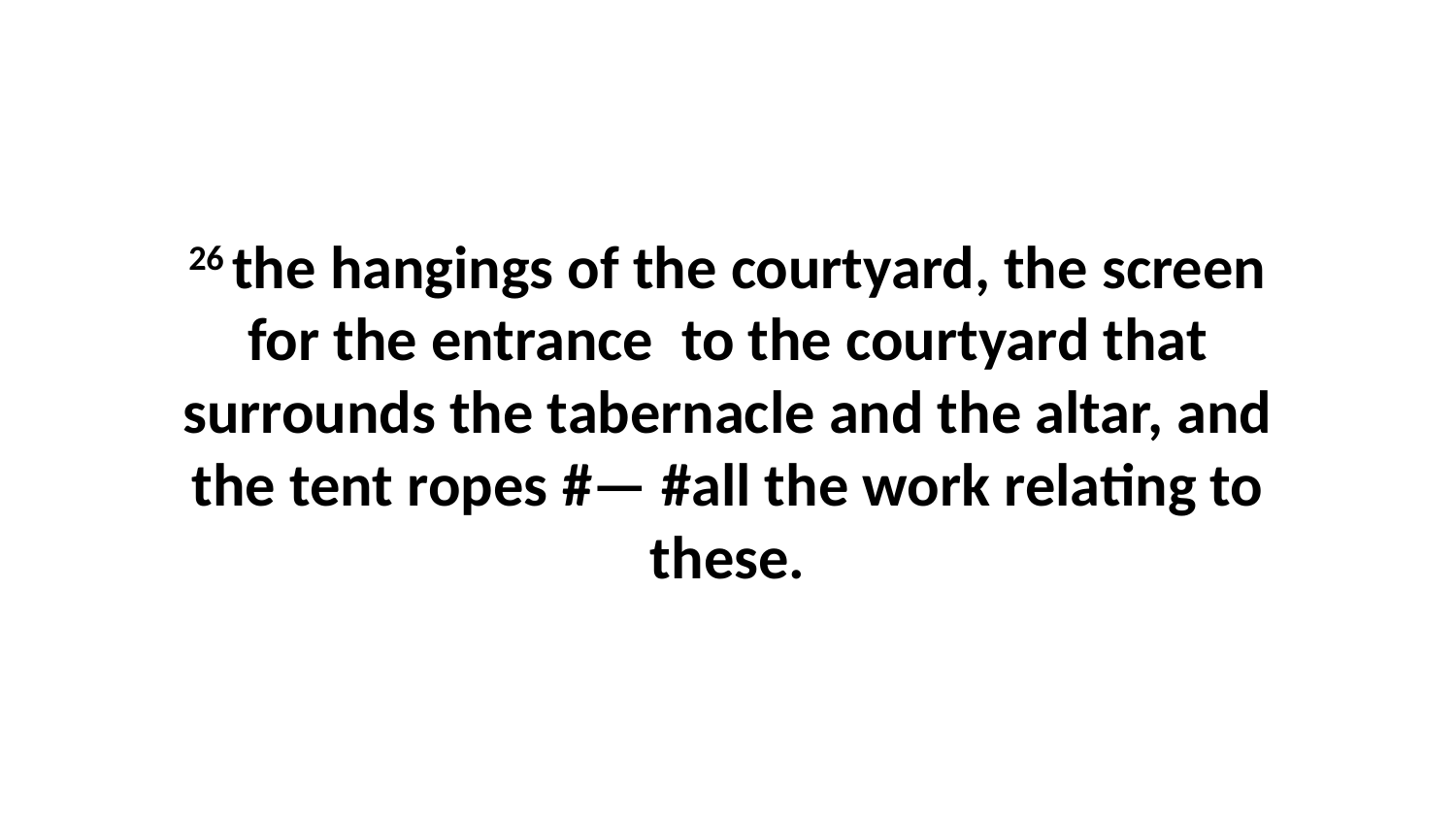

26 the hangings of the courtyard, the screen for the entrance  to the courtyard that surrounds the tabernacle and the altar, and the tent ropes #— #all the work relating to these.